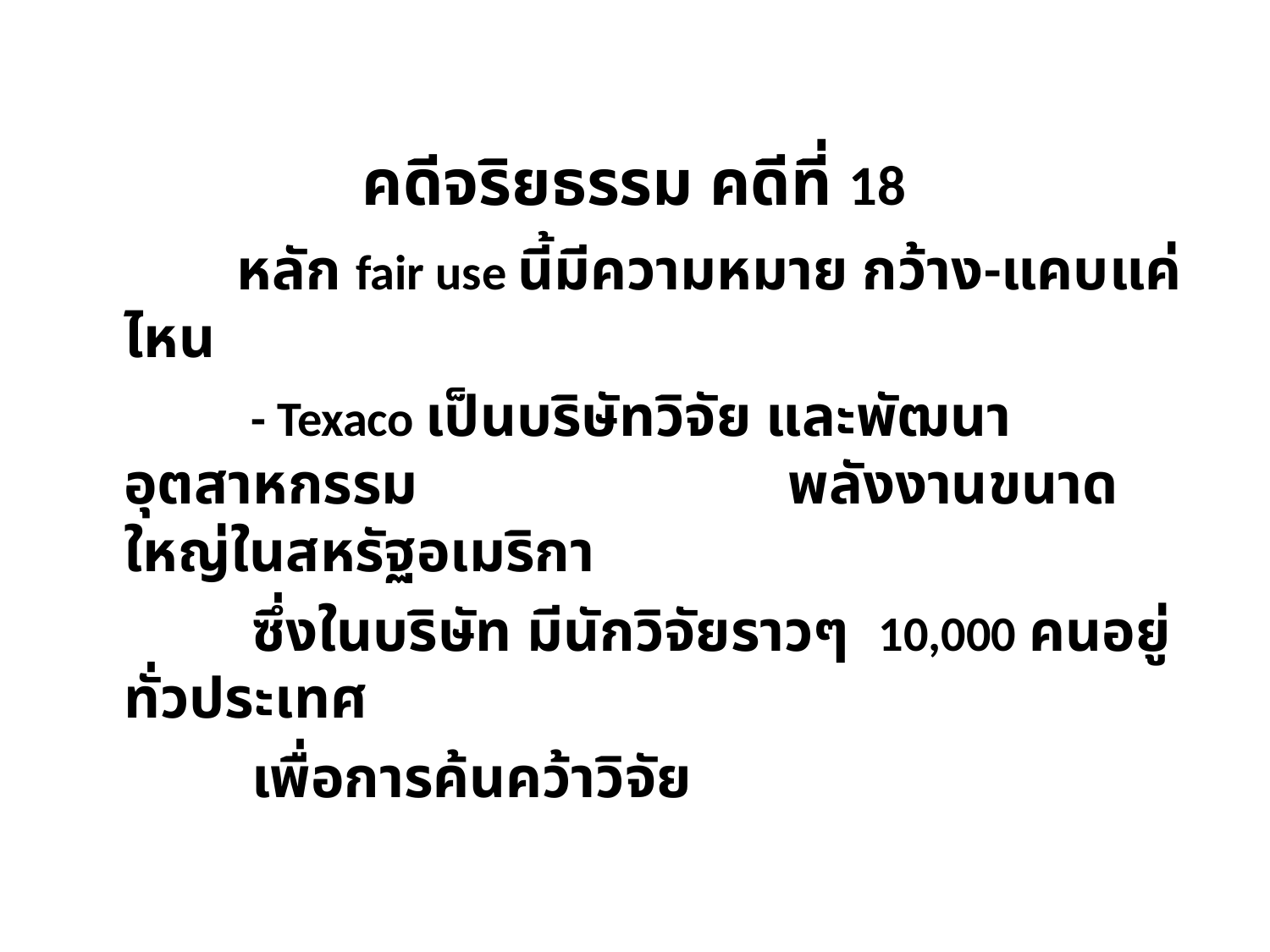

คดีจริยธรรม คดีที่ 18
           หลัก fair use นี้มีความหมาย กว้าง-แคบแค่ไหน
   		- Texaco เป็นบริษัทวิจัย และพัฒนาอุตสาหกรรม               	  พลังงานขนาดใหญ่ในสหรัฐอเมริกา
            ซึ่งในบริษัท มีนักวิจัยราวๆ  10,000 คนอยู่ทั่วประเทศ
            เพื่อการค้นคว้าวิจัย